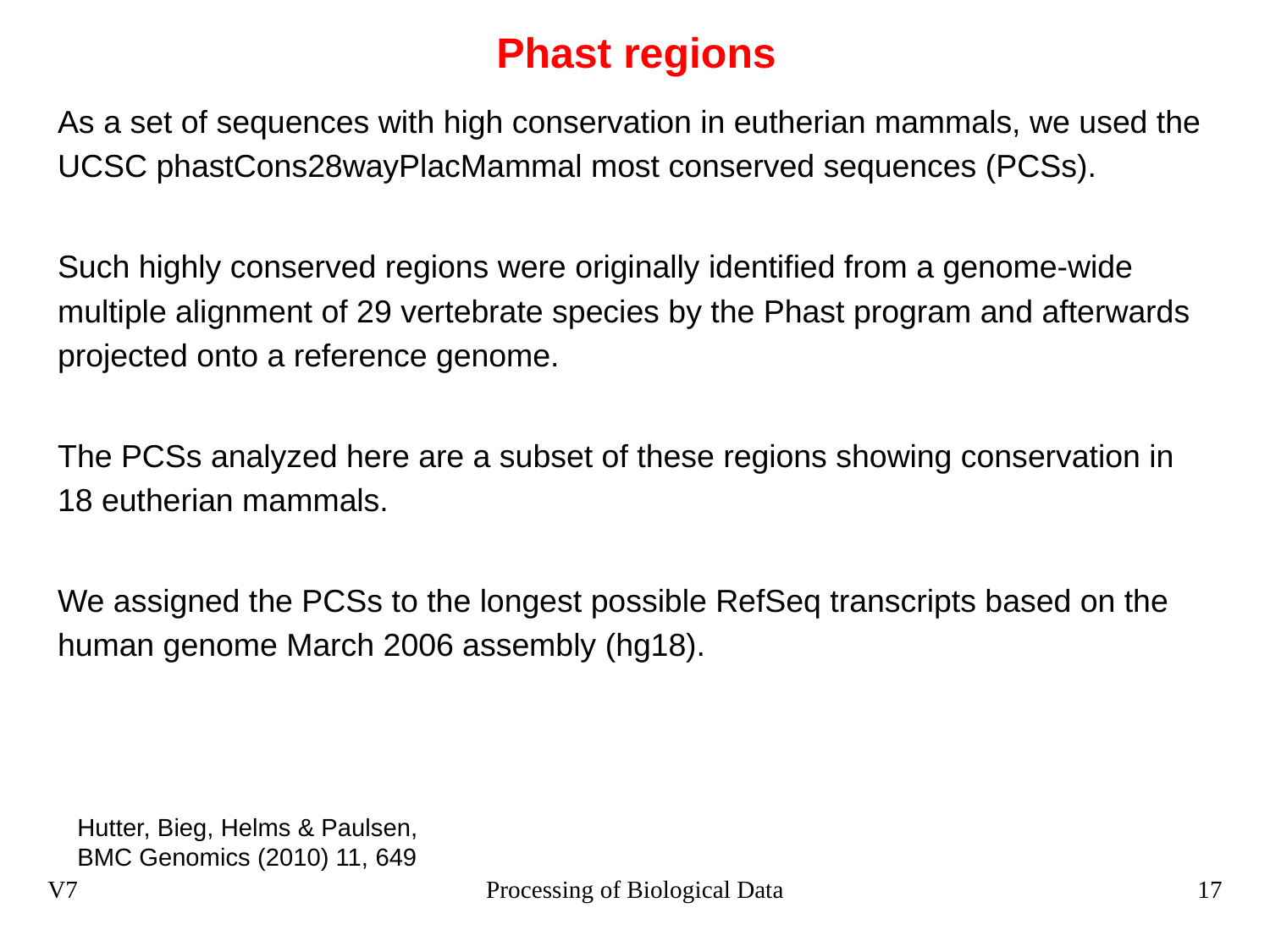

# Phast regions
As a set of sequences with high conservation in eutherian mammals, we used the UCSC phastCons28wayPlacMammal most conserved sequences (PCSs).

Such highly conserved regions were originally identified from a genome-wide multiple alignment of 29 vertebrate species by the Phast program and afterwards projected onto a reference genome.

The PCSs analyzed here are a subset of these regions showing conservation in 18 eutherian mammals.

We assigned the PCSs to the longest possible RefSeq transcripts based on the human genome March 2006 assembly (hg18).

Hutter, Bieg, Helms & Paulsen,
BMC Genomics (2010) 11, 649
V7
Processing of Biological Data
17